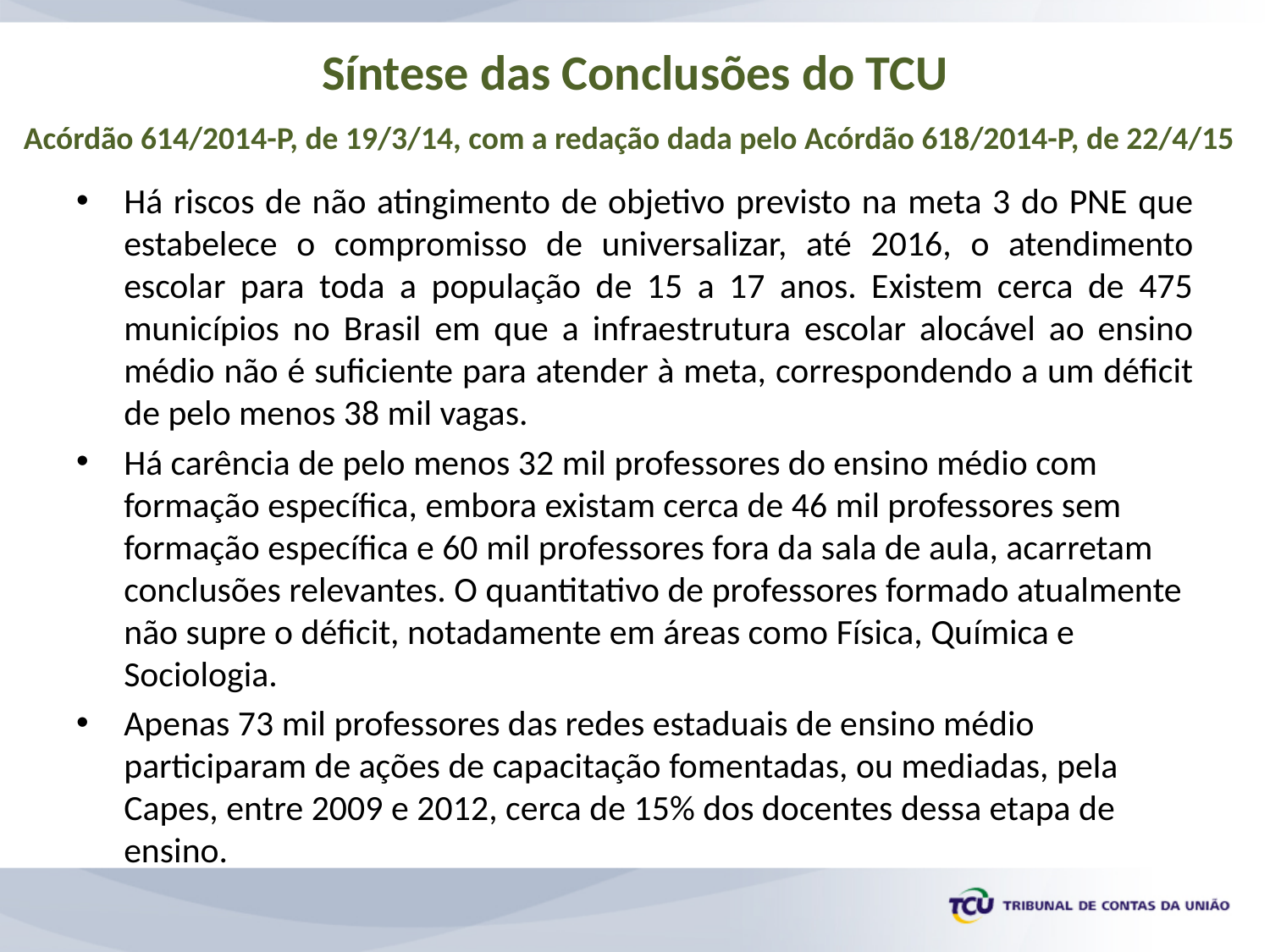

# Síntese das Conclusões do TCU Acórdão 614/2014-P, de 19/3/14, com a redação dada pelo Acórdão 618/2014-P, de 22/4/15
Há riscos de não atingimento de objetivo previsto na meta 3 do PNE que estabelece o compromisso de universalizar, até 2016, o atendimento escolar para toda a população de 15 a 17 anos. Existem cerca de 475 municípios no Brasil em que a infraestrutura escolar alocável ao ensino médio não é suficiente para atender à meta, correspondendo a um déficit de pelo menos 38 mil vagas.
Há carência de pelo menos 32 mil professores do ensino médio com formação específica, embora existam cerca de 46 mil professores sem formação específica e 60 mil professores fora da sala de aula, acarretam conclusões relevantes. O quantitativo de professores formado atualmente não supre o déficit, notadamente em áreas como Física, Química e Sociologia.
Apenas 73 mil professores das redes estaduais de ensino médio participaram de ações de capacitação fomentadas, ou mediadas, pela Capes, entre 2009 e 2012, cerca de 15% dos docentes dessa etapa de ensino.